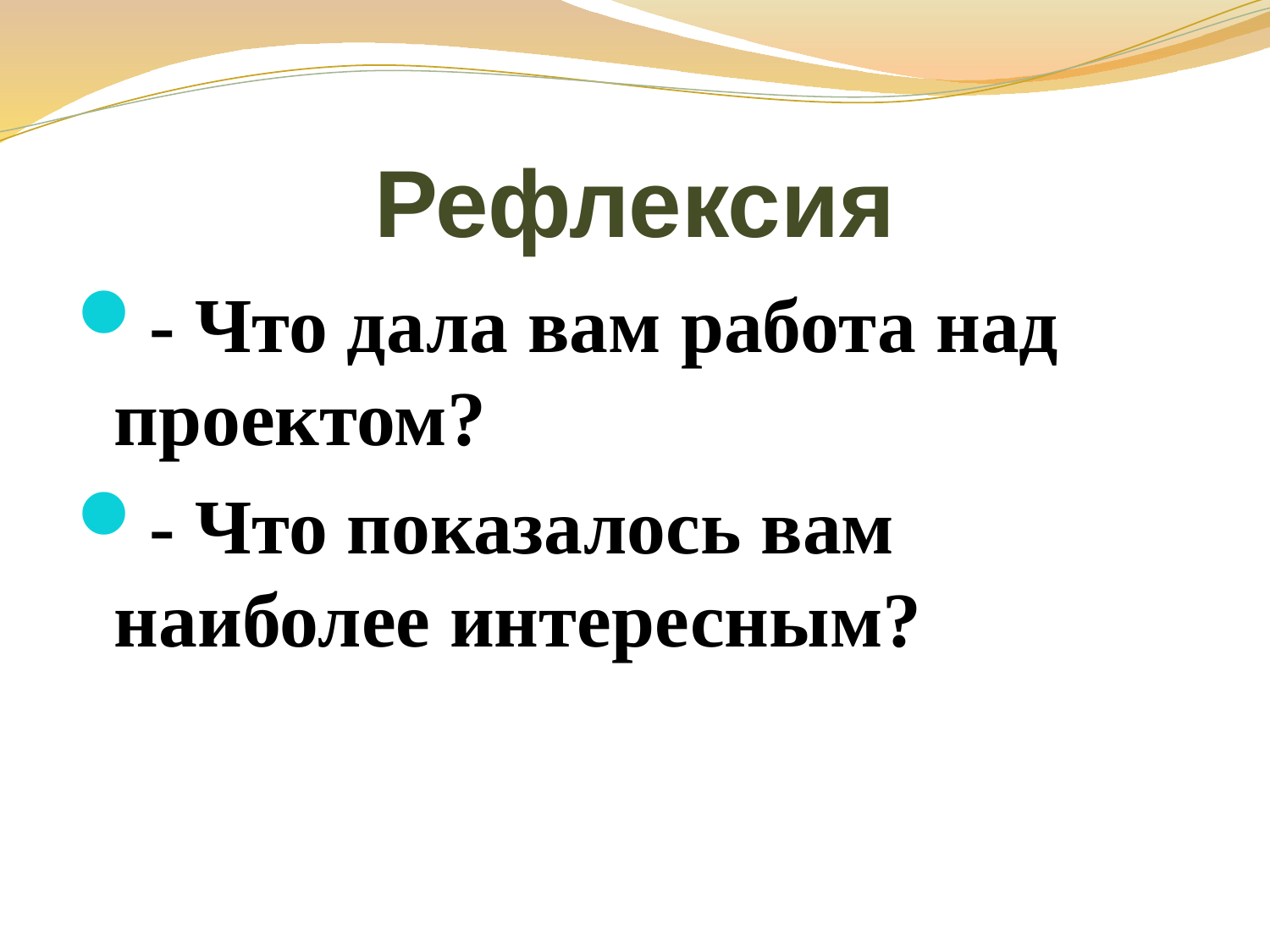

# Рефлексия
- Что дала вам работа над проектом?
- Что показалось вам наиболее интересным?